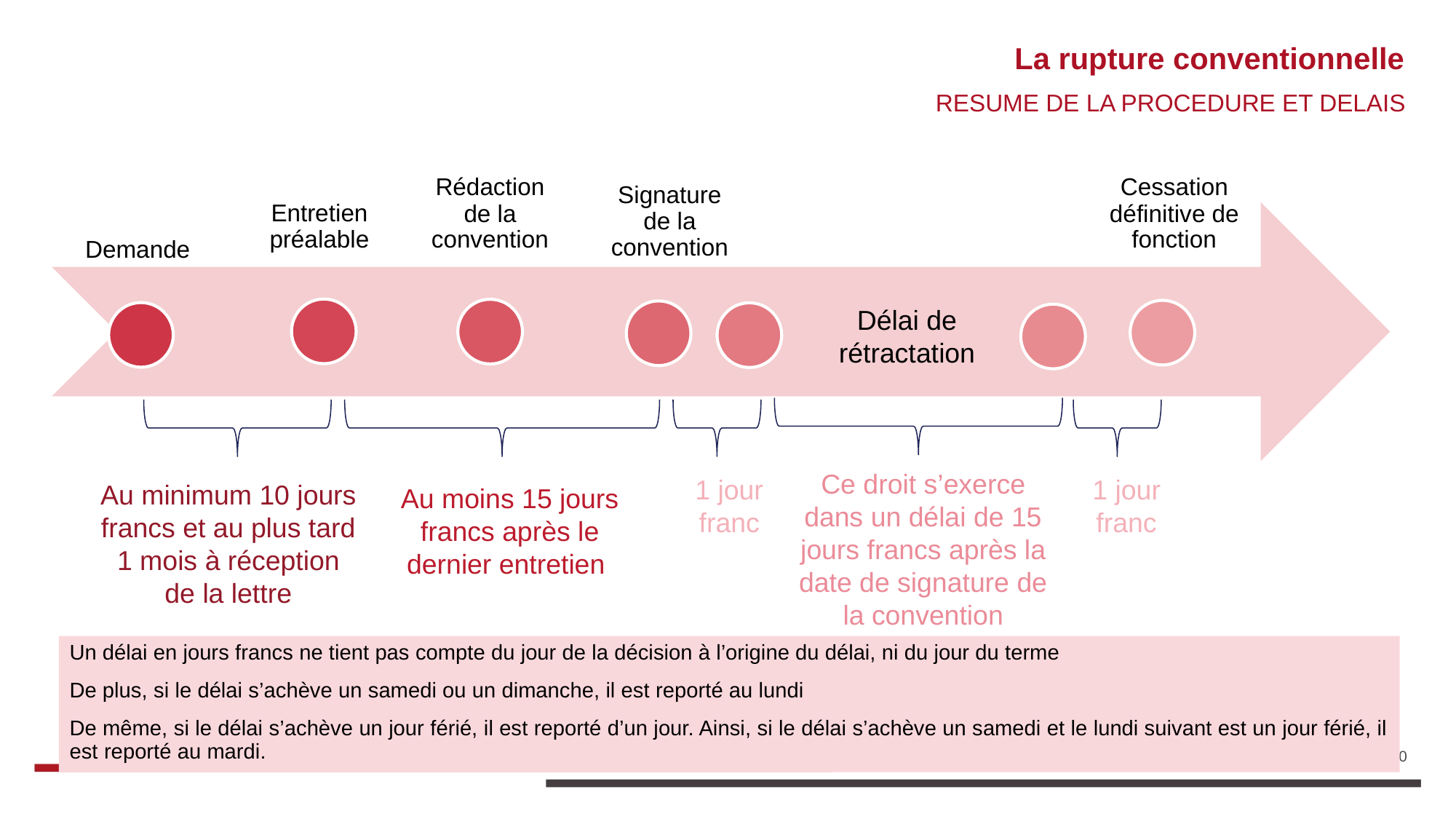

Demande
Entretien préalable
Rédaction de la convention
Signature de la convention

Cessation définitive de fonction
# La rupture conventionnelle
RESUME DE LA PROCEDURE ET DELAIS

Délai de rétractation

Ce droit s’exerce dans un délai de 15 jours francs après la date de signature de la convention
1 jour franc
1 jour franc
Au minimum 10 jours francs et au plus tard 1 mois à réception de la lettre
Au moins 15 jours francs après le dernier entretien
Un délai en jours francs ne tient pas compte du jour de la décision à l’origine du délai, ni du jour du terme
De plus, si le délai s’achève un samedi ou un dimanche, il est reporté au lundi
De même, si le délai s’achève un jour férié, il est reporté d’un jour. Ainsi, si le délai s’achève un samedi et le lundi suivant est un jour férié, il est reporté au mardi.
40